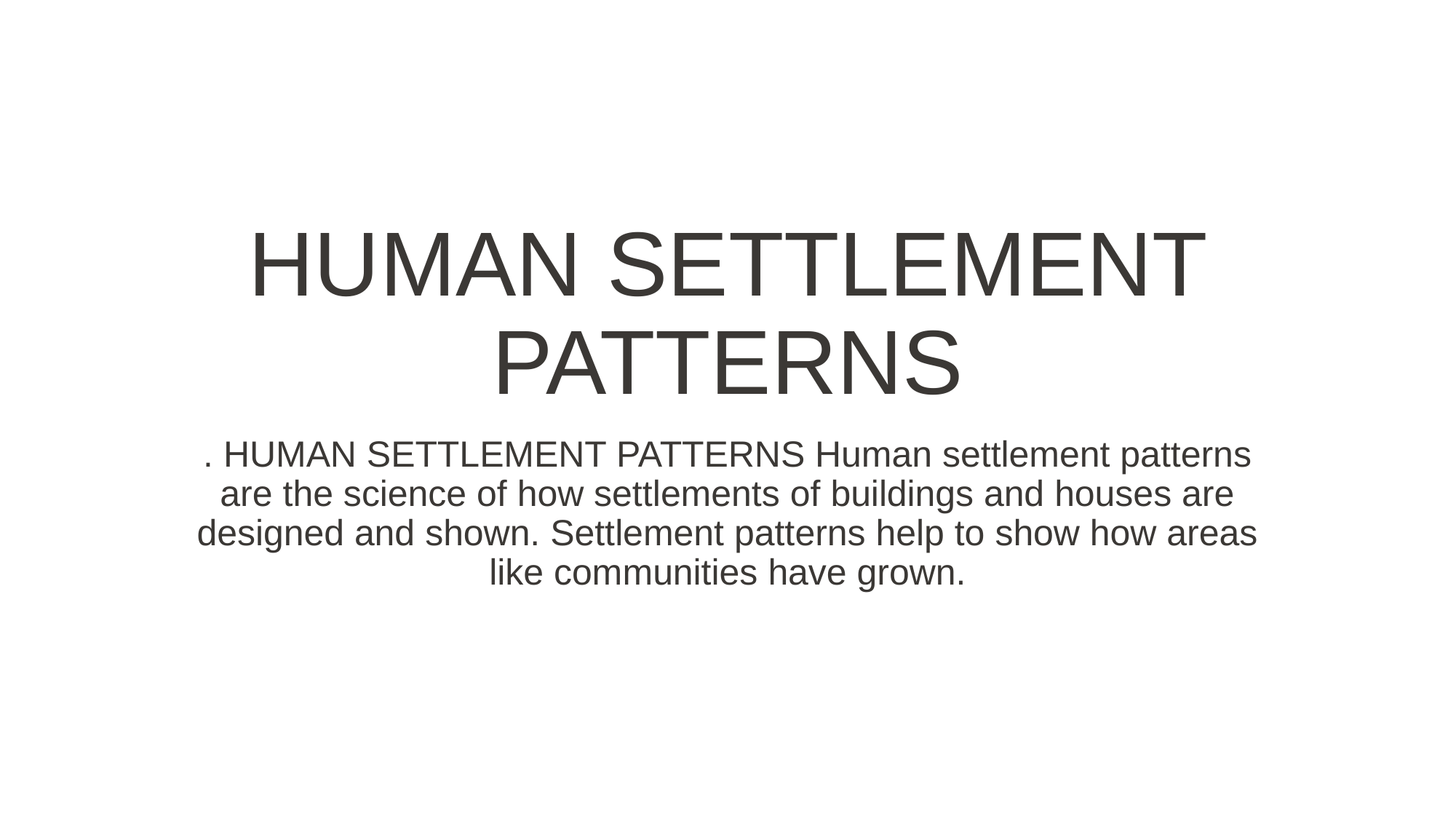

# HUMAN SETTLEMENT PATTERNS
. HUMAN SETTLEMENT PATTERNS Human settlement patterns are the science of how settlements of buildings and houses are designed and shown. Settlement patterns help to show how areas like communities have grown.